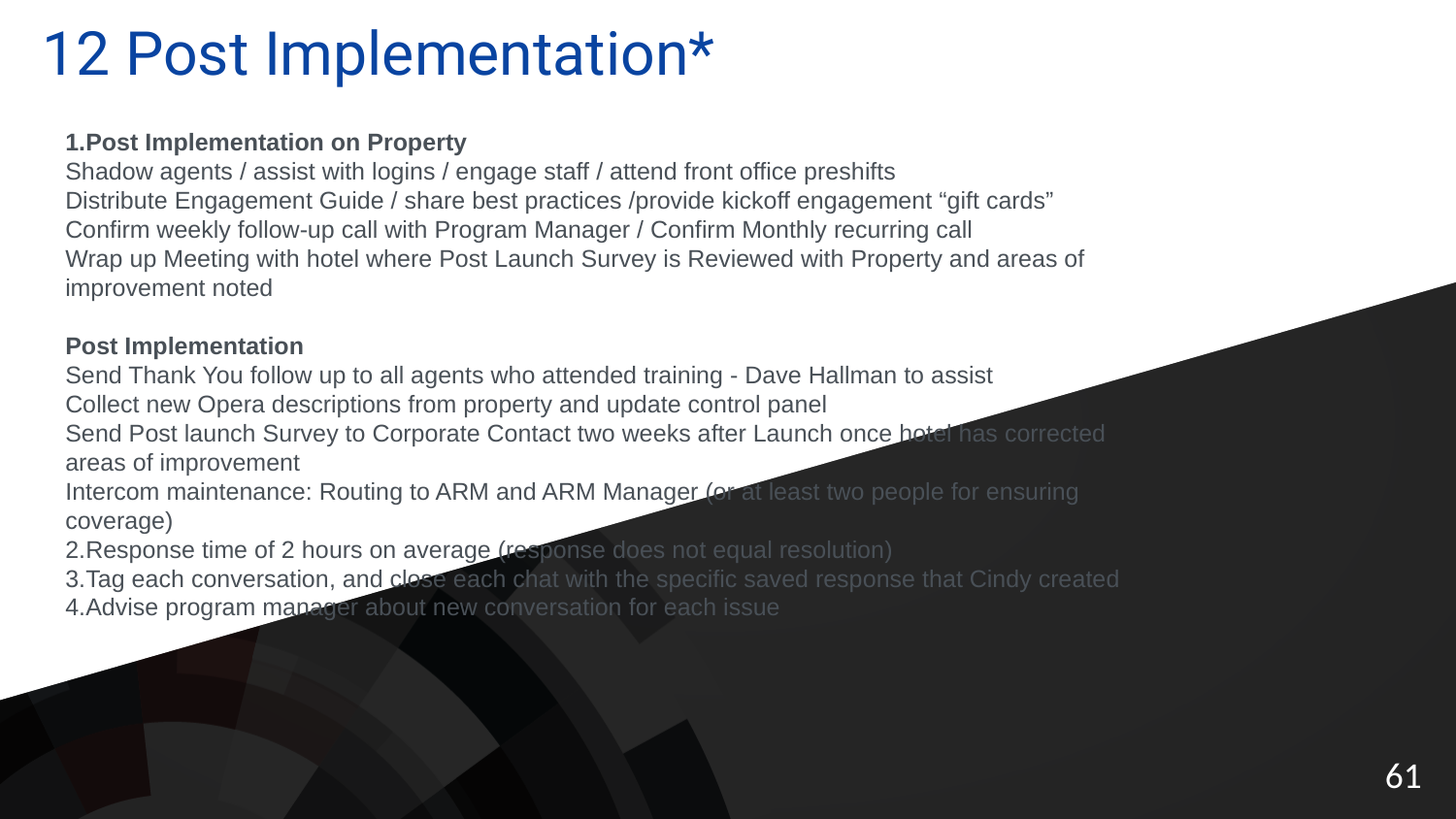

12 Post Implementation*
Post Implementation on Property
Shadow agents / assist with logins / engage staff / attend front office preshifts
Distribute Engagement Guide / share best practices /provide kickoff engagement “gift cards”
Confirm weekly follow-up call with Program Manager / Confirm Monthly recurring call
Wrap up Meeting with hotel where Post Launch Survey is Reviewed with Property and areas of improvement noted
Post Implementation
Send Thank You follow up to all agents who attended training - Dave Hallman to assist
Collect new Opera descriptions from property and update control panel
Send Post launch Survey to Corporate Contact two weeks after Launch once hotel has corrected areas of improvement
Intercom maintenance: Routing to ARM and ARM Manager (or at least two people for ensuring coverage)
Response time of 2 hours on average (response does not equal resolution)
Tag each conversation, and close each chat with the specific saved response that Cindy created
Advise program manager about new conversation for each issue

61